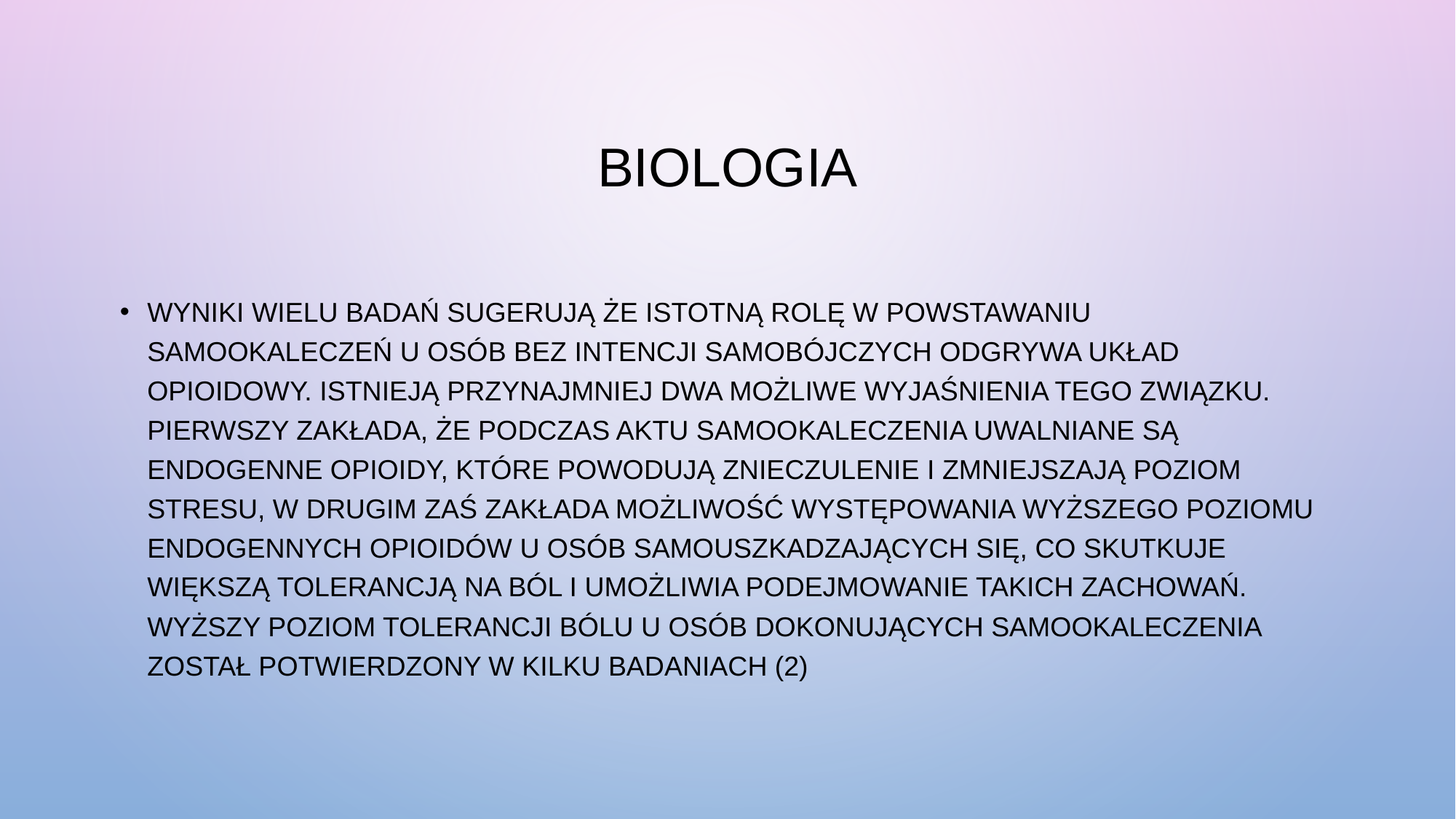

# biologia
Wyniki wielu badań sugerują że istotną rolę w powstawaniu samookaleczeń u osób bez intencji samobójczych odgrywa układ opioidowy. Istnieją przynajmniej dwa możliwe wyjaśnienia tego związku. Pierwszy zakłada, że podczas aktu samookaleczenia uwalniane są endogenne opioidy, które powodują znieczulenie i zmniejszają poziom stresu, w drugim zaś zakłada możliwość występowania wyższego poziomu endogennych opioidów u osób samouszkadzających się, co skutkuje większą tolerancją na ból i umożliwia podejmowanie takich zachowań. Wyższy poziom tolerancji bólu u osób dokonujących samookaleczenia został potwierdzony w kilku badaniach (2)